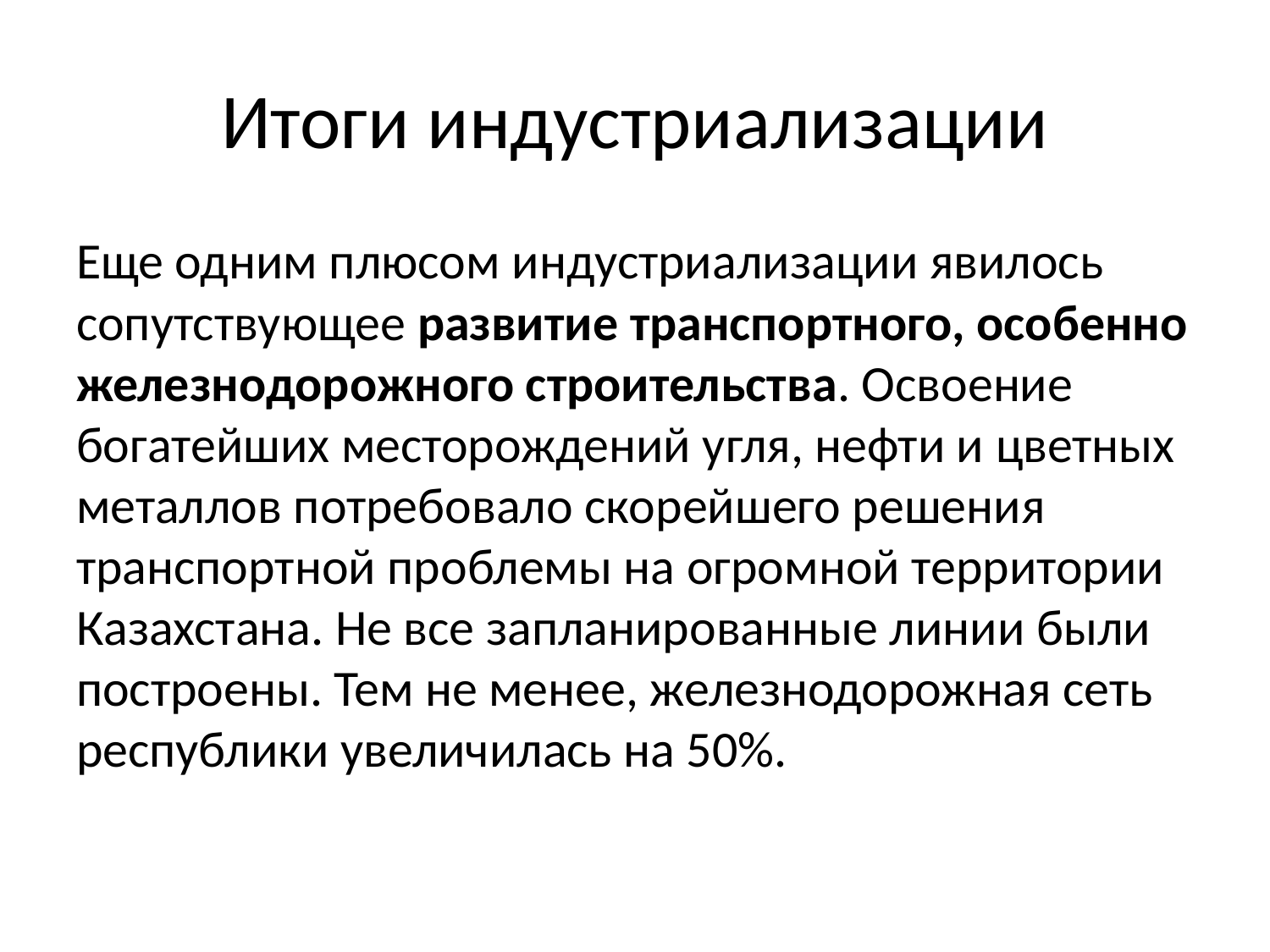

# Итоги индустриализации
Еще одним плюсом индустриализации явилось сопутствующее развитие транспортного, особенно железнодорожного строительства. Освоение богатейших месторождений угля, нефти и цветных металлов потребовало скорейшего решения транспортной проблемы на огромной территории Казахстана. Не все запланированные линии были построены. Тем не менее, железнодорожная сеть республики увеличилась на 50%.